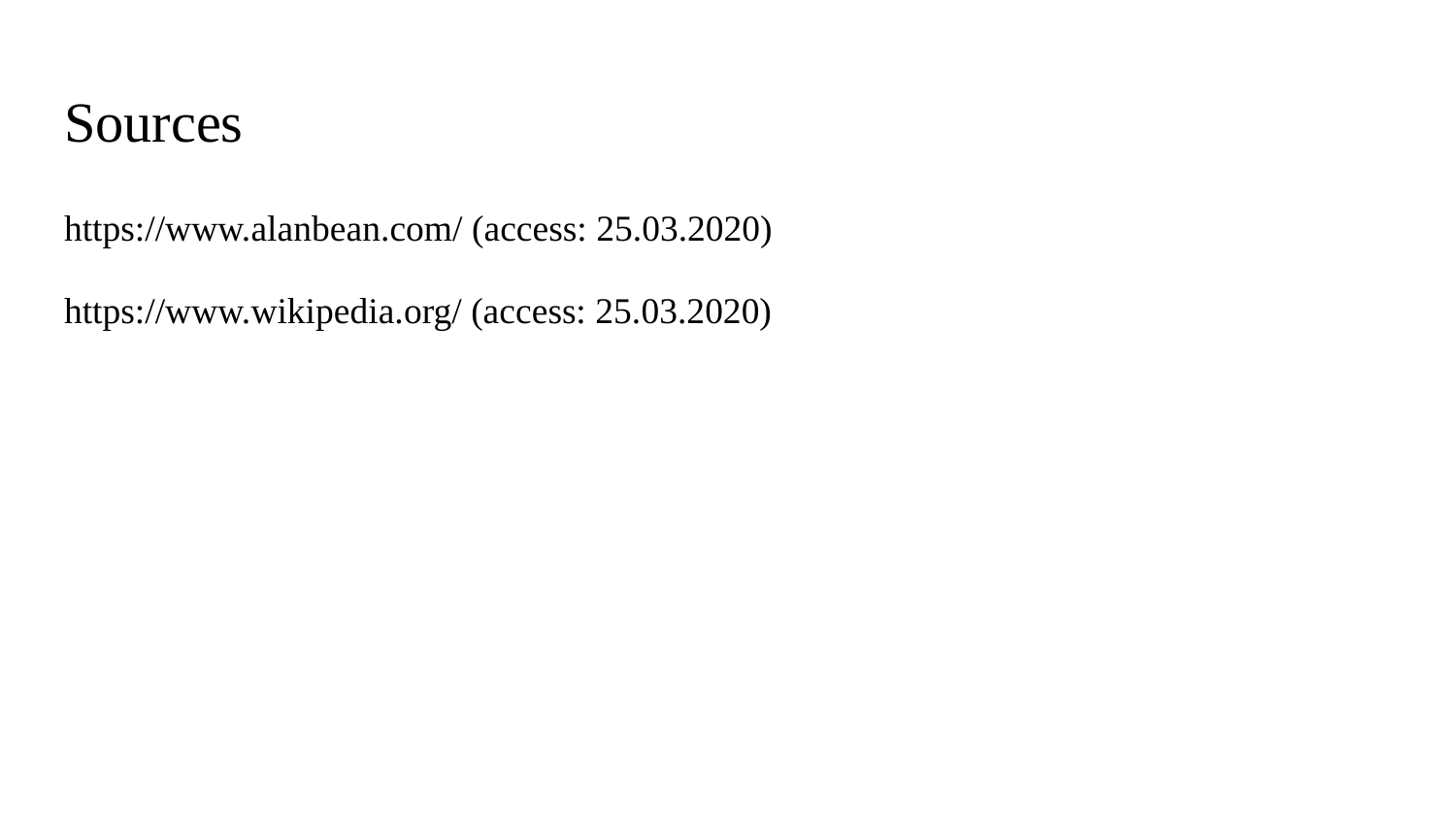

# Sources

https://www.alanbean.com/ (access: 25.03.2020)
https://www.wikipedia.org/ (access: 25.03.2020)